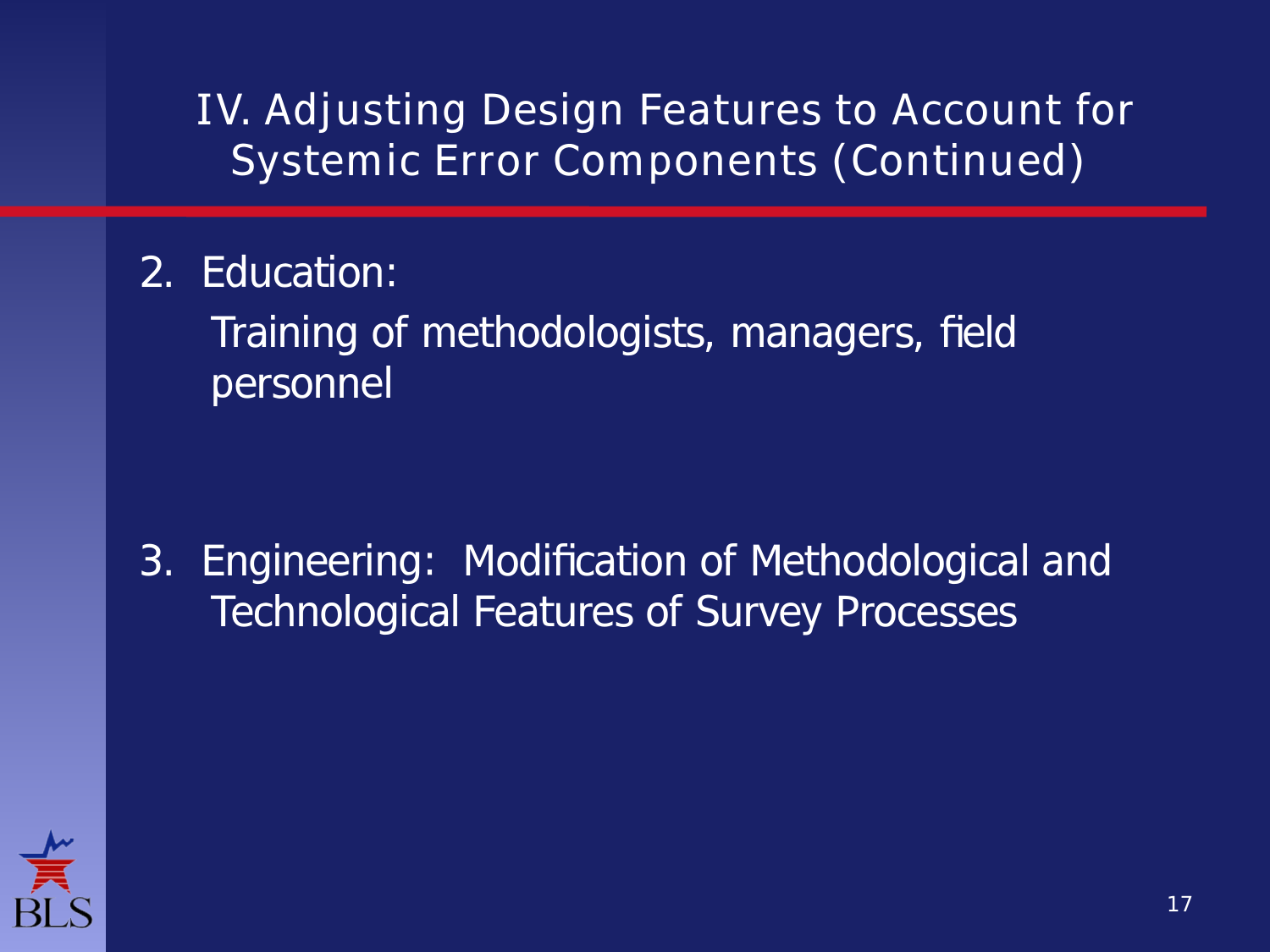

# IV. Adjusting Design Features to Account for Systemic Error Components (Continued)
2.  Education:
	Training of methodologists, managers, field personnel

3.  Engineering:  Modification of Methodological and Technological Features of Survey Processes

17